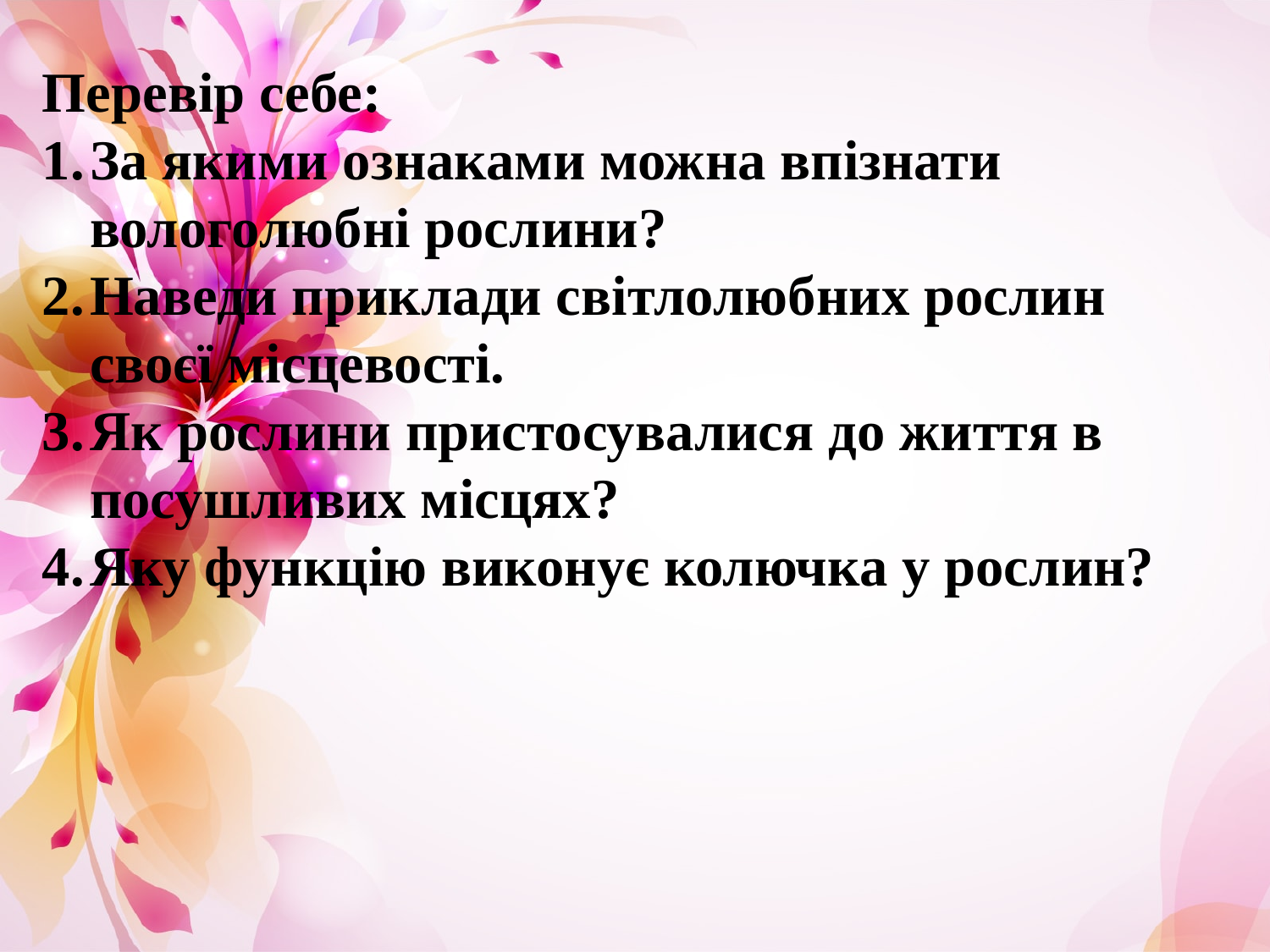

Перевір себе:
За якими ознаками можна впізнати вологолюбні рослини?
Наведи приклади світлолюбних рослин своєї місцевості.
Як рослини пристосувалися до життя в посушливих місцях?
Яку функцію виконує колючка у рослин?